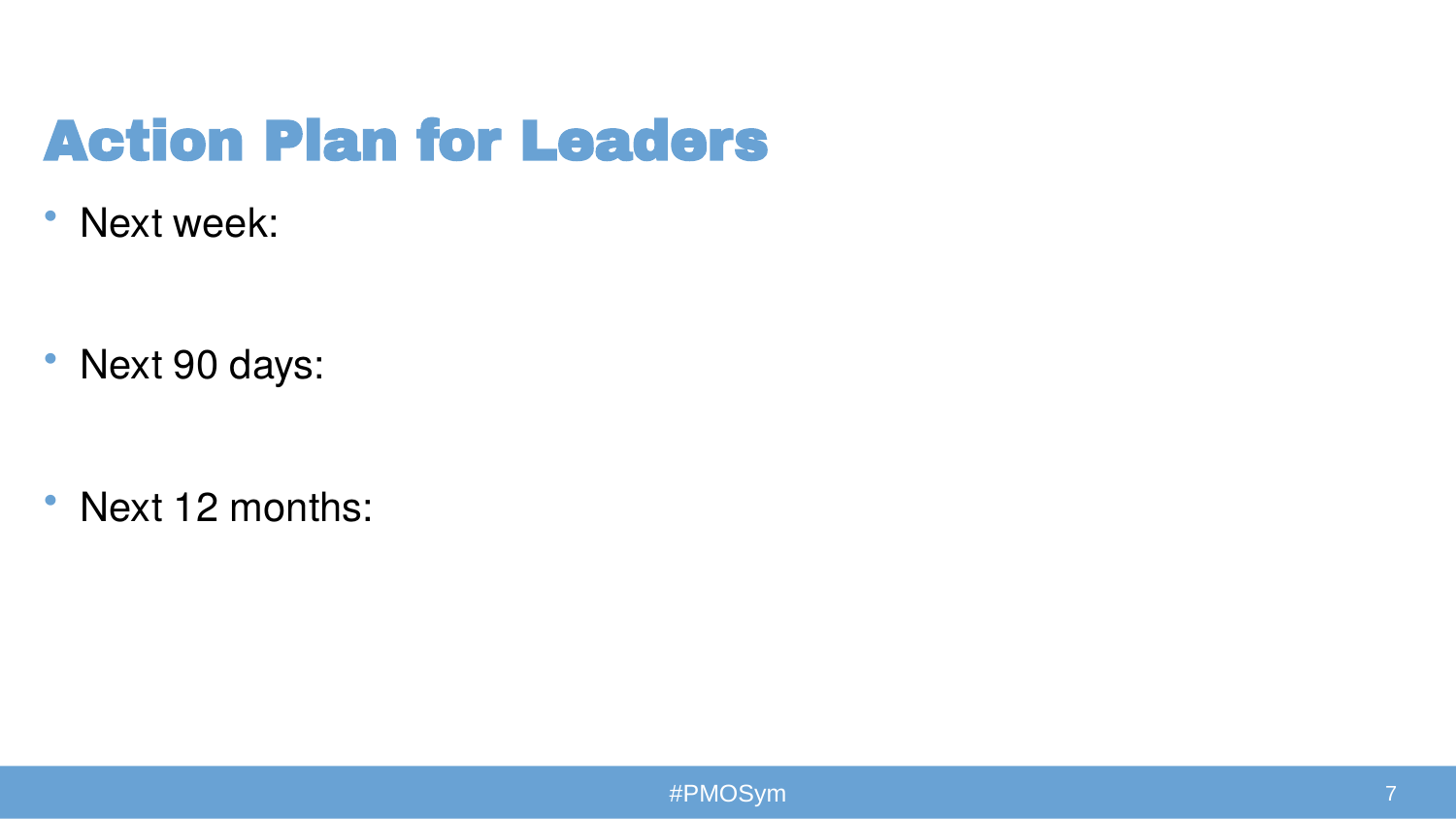

# Action Plan for Leaders
Next week:

Next 90 days:

Next 12 months:
#PMOSym
7